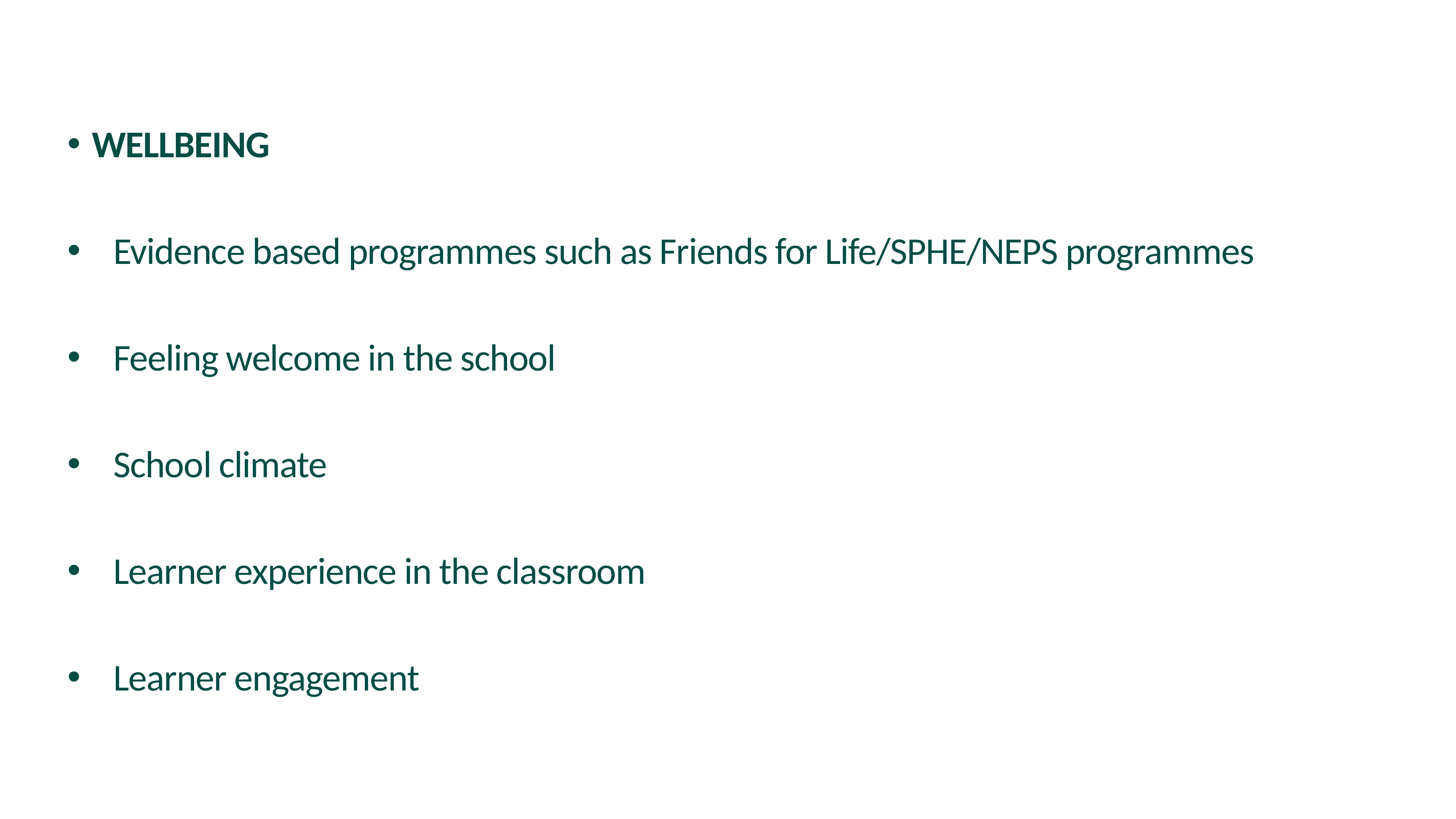

WELLBEING

Evidence based programmes such as Friends for Life/SPHE/NEPS programmes

Feeling welcome in the school

School climate

Learner experience in the classroom

Learner engagement